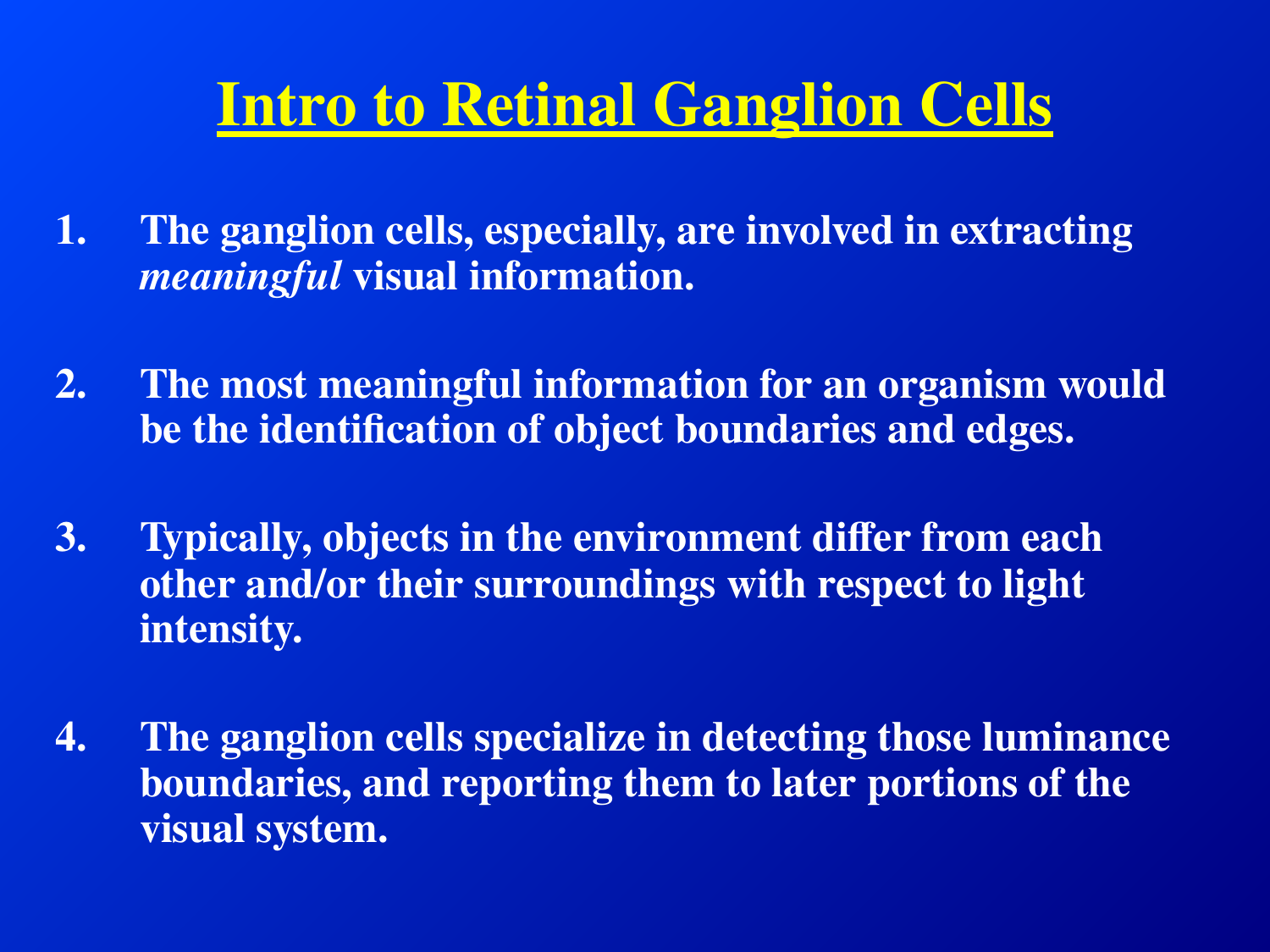

# Intro to Retinal Ganglion Cells
The ganglion cells, especially, are involved in extracting meaningful visual information.

The most meaningful information for an organism would be the identification of object boundaries and edges.

Typically, objects in the environment differ from each other and/or their surroundings with respect to light intensity.

The ganglion cells specialize in detecting those luminance boundaries, and reporting them to later portions of the visual system.